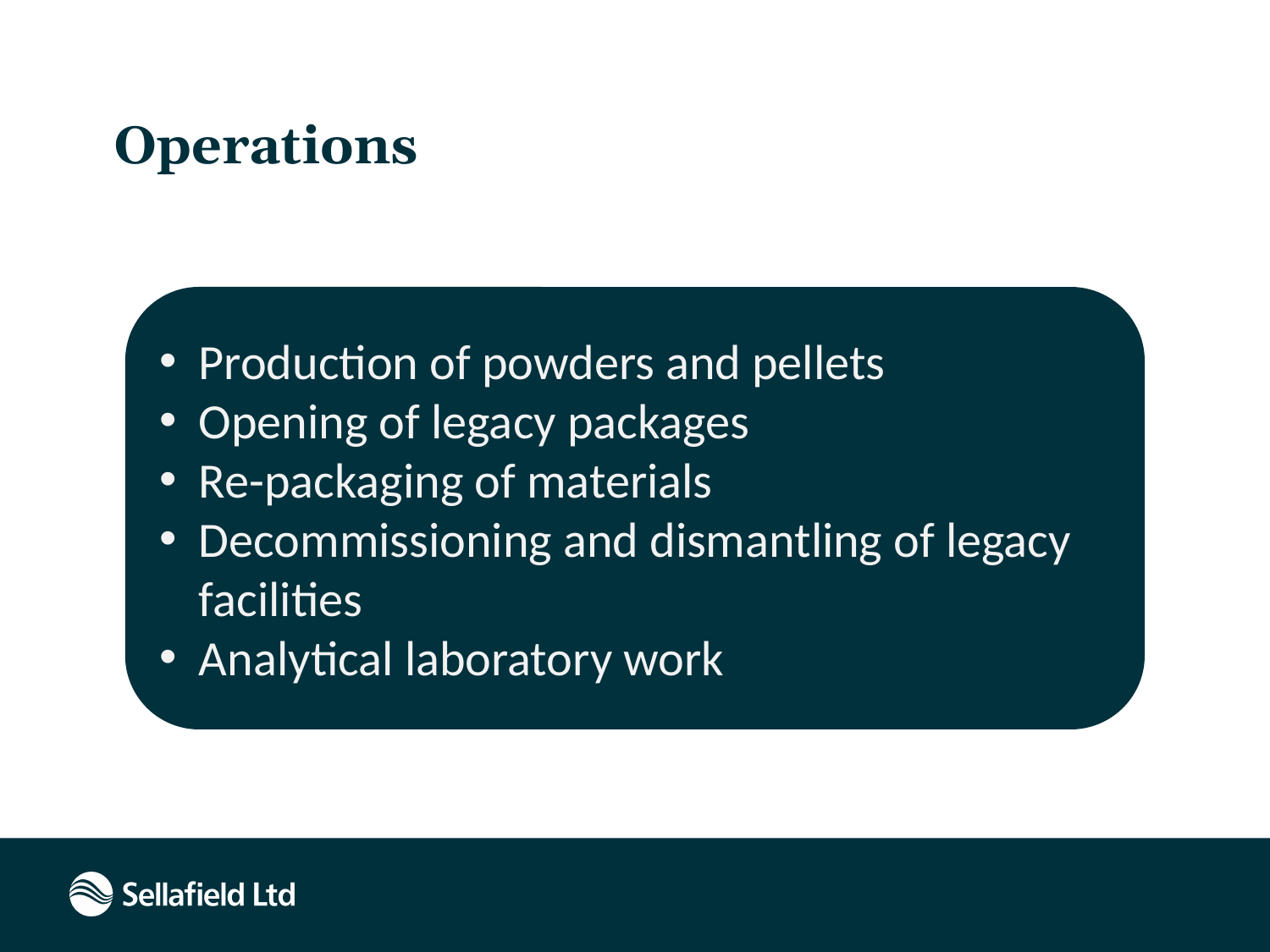

# Operations
Production of powders and pellets
Opening of legacy packages
Re-packaging of materials
Decommissioning and dismantling of legacy facilities
Analytical laboratory work